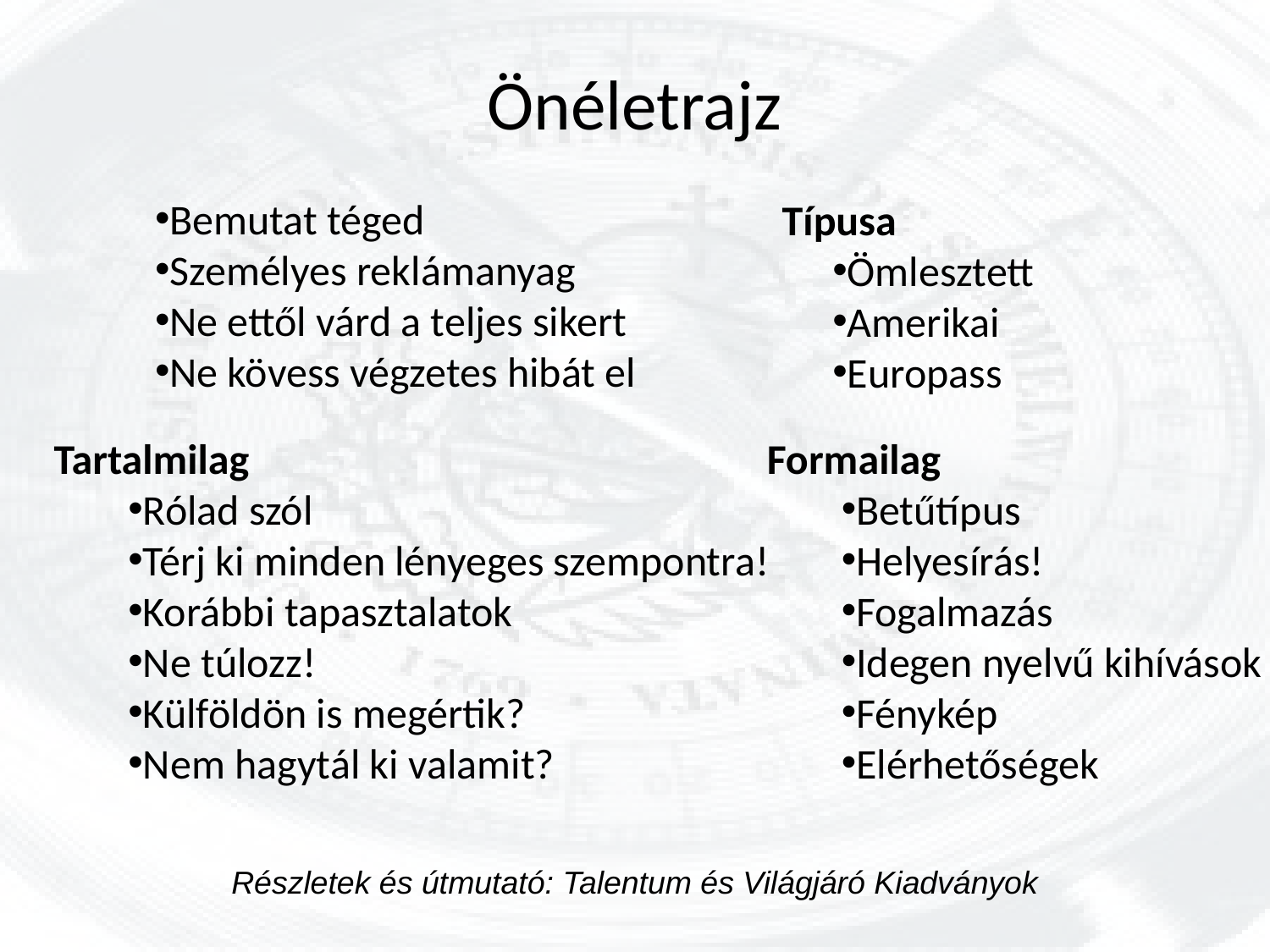

# Önéletrajz
Bemutat téged
Személyes reklámanyag
Ne ettől várd a teljes sikert
Ne kövess végzetes hibát el
Típusa
Ömlesztett
Amerikai
Europass

Tartalmilag
Rólad szól
Térj ki minden lényeges szempontra!
Korábbi tapasztalatok
Ne túlozz!
Külföldön is megértik?
Nem hagytál ki valamit?

Formailag
Betűtípus
Helyesírás!
Fogalmazás
Idegen nyelvű kihívások
Fénykép
Elérhetőségek

Részletek és útmutató: Talentum és Világjáró Kiadványok